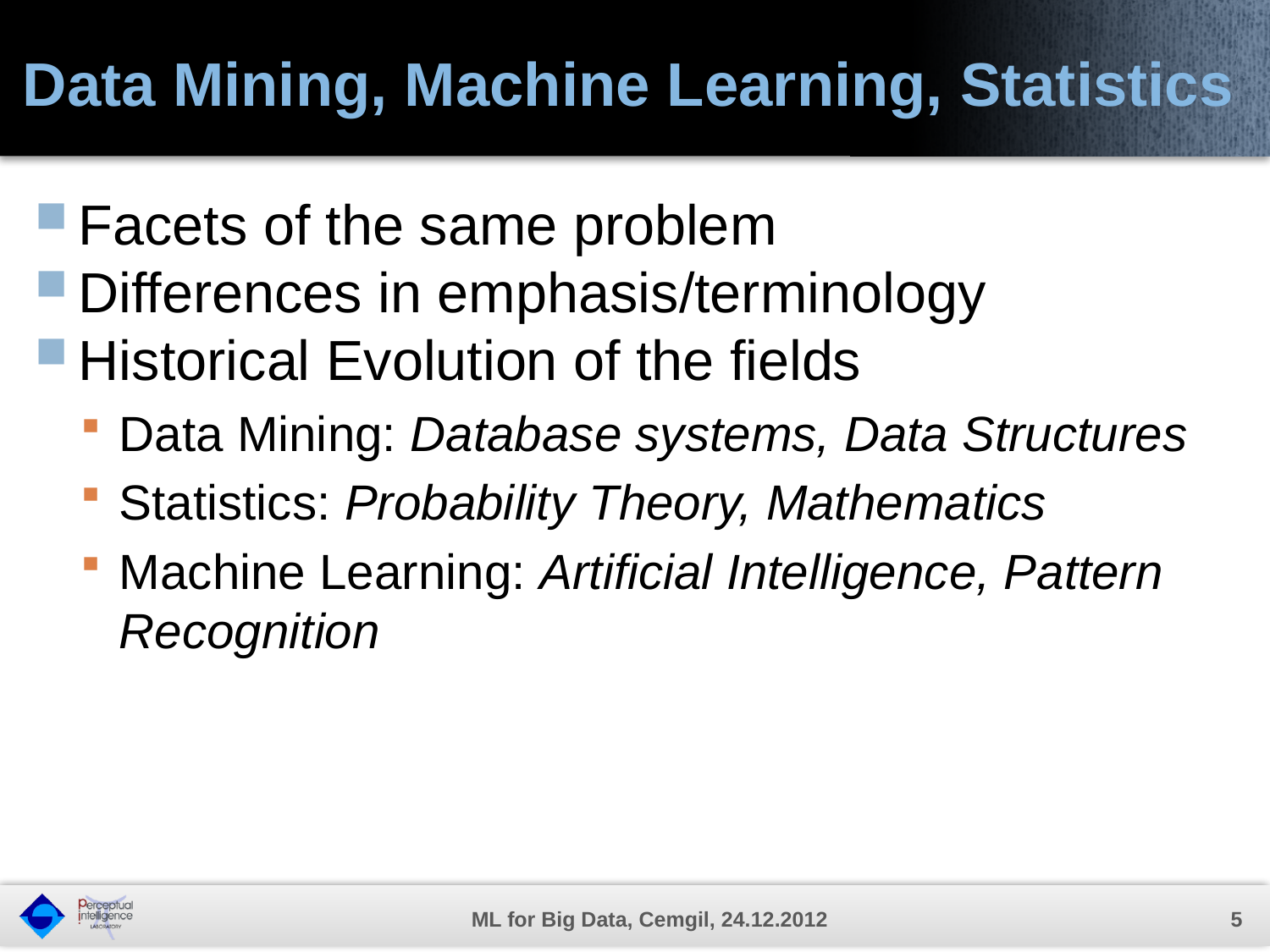

# Data Mining, Machine Learning, Statistics
Facets of the same problem
Differences in emphasis/terminology
Historical Evolution of the fields
Data Mining: Database systems, Data Structures
Statistics: Probability Theory, Mathematics
Machine Learning: Artificial Intelligence, Pattern Recognition
ML for Big Data, Cemgil, 24.12.2012
5